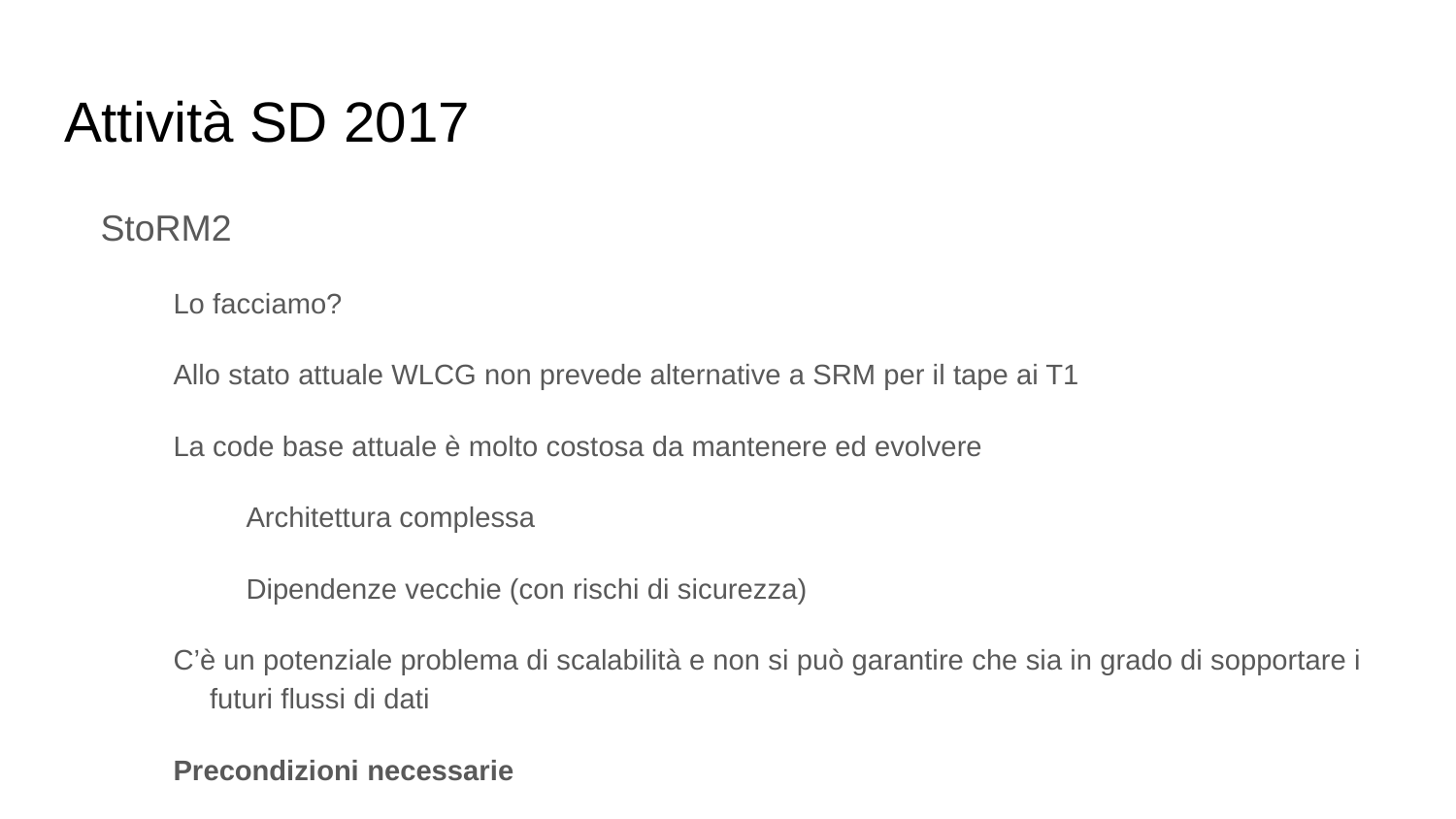

# Attività SD 2017
StoRM2
Lo facciamo?
Allo stato attuale WLCG non prevede alternative a SRM per il tape ai T1
La code base attuale è molto costosa da mantenere ed evolvere
Architettura complessa
Dipendenze vecchie (con rischi di sicurezza)
C’è un potenziale problema di scalabilità e non si può garantire che sia in grado di sopportare i futuri flussi di dati
Precondizioni necessarie
piano condiviso
risorse aggiuntive adeguate per lo sviluppo